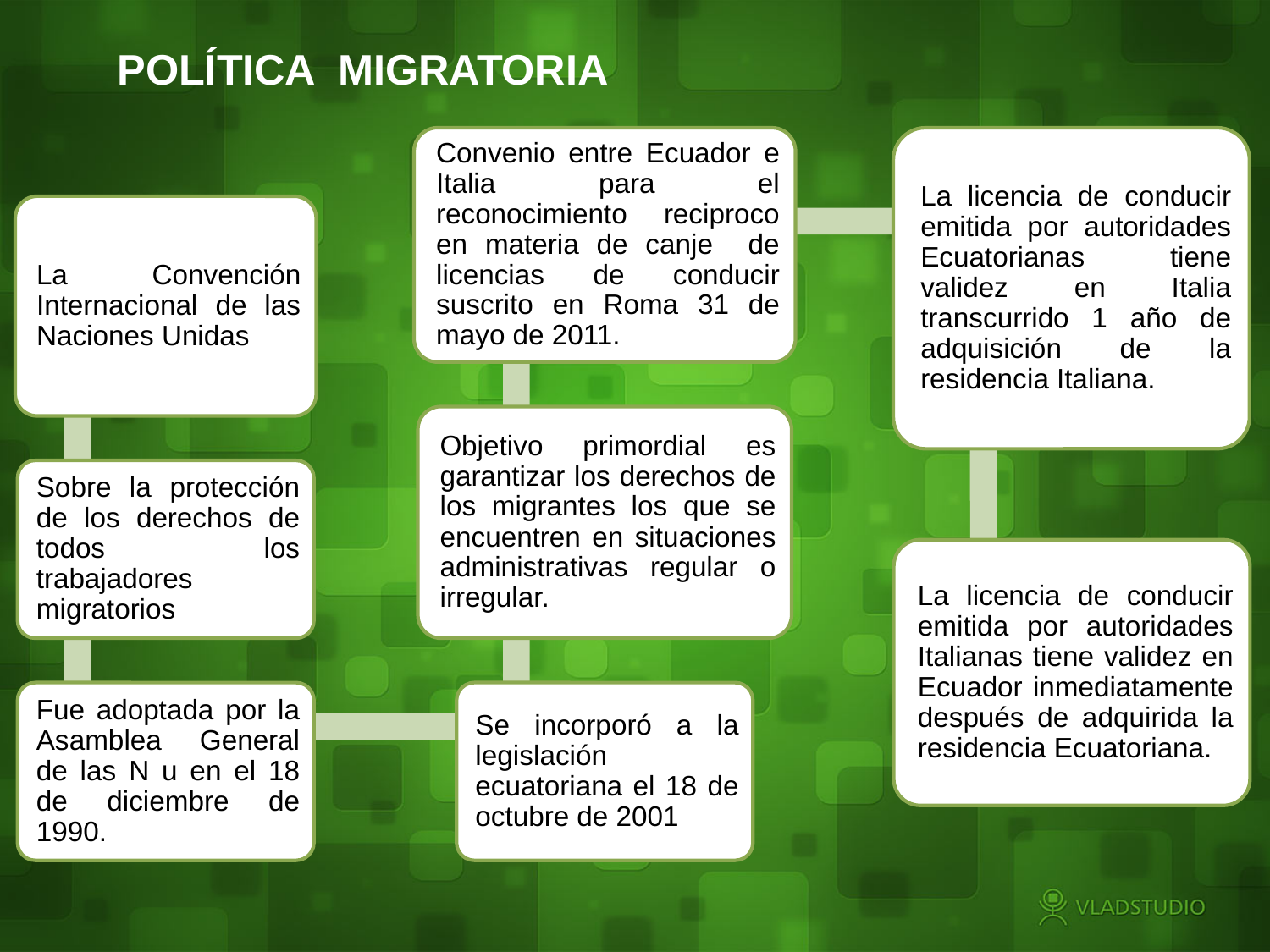

La Convención Internacional de las Naciones Unidas
Sobre la protección de los derechos de todos los trabajadores migratorios
Fue adoptada por la Asamblea General de las N u en el 18 de diciembre de 1990.
Se incorporó a la legislación ecuatoriana el 18 de octubre de 2001
Objetivo primordial es garantizar los derechos de los migrantes los que se encuentren en situaciones administrativas regular o irregular.
Convenio entre Ecuador e Italia para el reconocimiento reciproco en materia de canje  de licencias de conducir suscrito en Roma 31 de mayo de 2011.
La licencia de conducir emitida por autoridades Ecuatorianas tiene validez en Italia transcurrido 1 año de adquisición de la residencia Italiana.
La licencia de conducir emitida por autoridades Italianas tiene validez en Ecuador inmediatamente después de adquirida la residencia Ecuatoriana.
POLÍTICA  MIGRATORIA